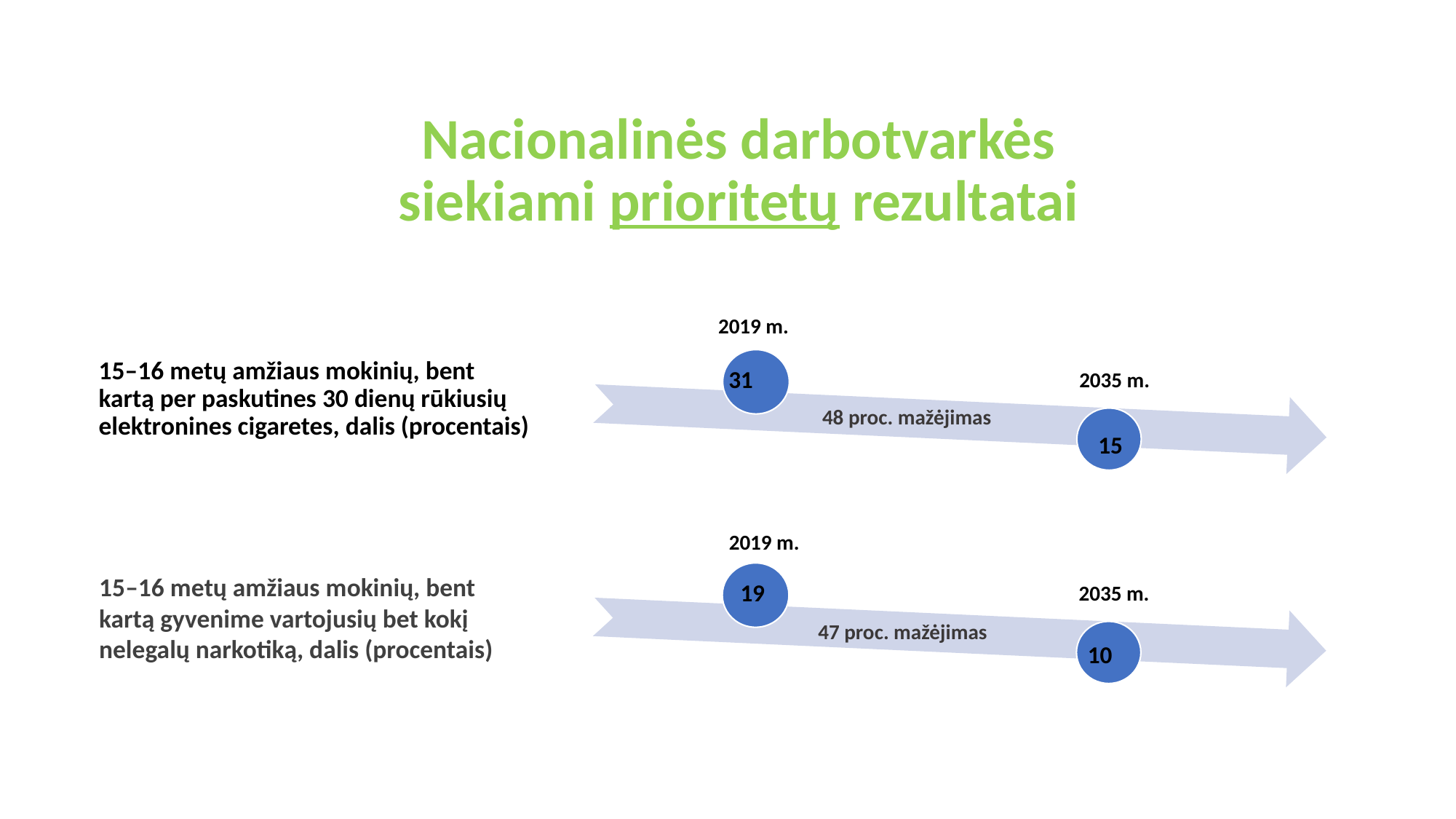

# Nacionalinės darbotvarkės siekiami prioritetų rezultatai
2019 m.
2035 m.
15–16 metų amžiaus mokinių, bent kartą per paskutines 30 dienų rūkiusių elektronines cigaretes, dalis (procentais)

31
2019 m.
2035 m.
48 proc. mažėjimas
15
15–16 metų amžiaus mokinių, bent kartą gyvenime vartojusių bet kokį nelegalų narkotiką, dalis (procentais)

19
47 proc. mažėjimas
10